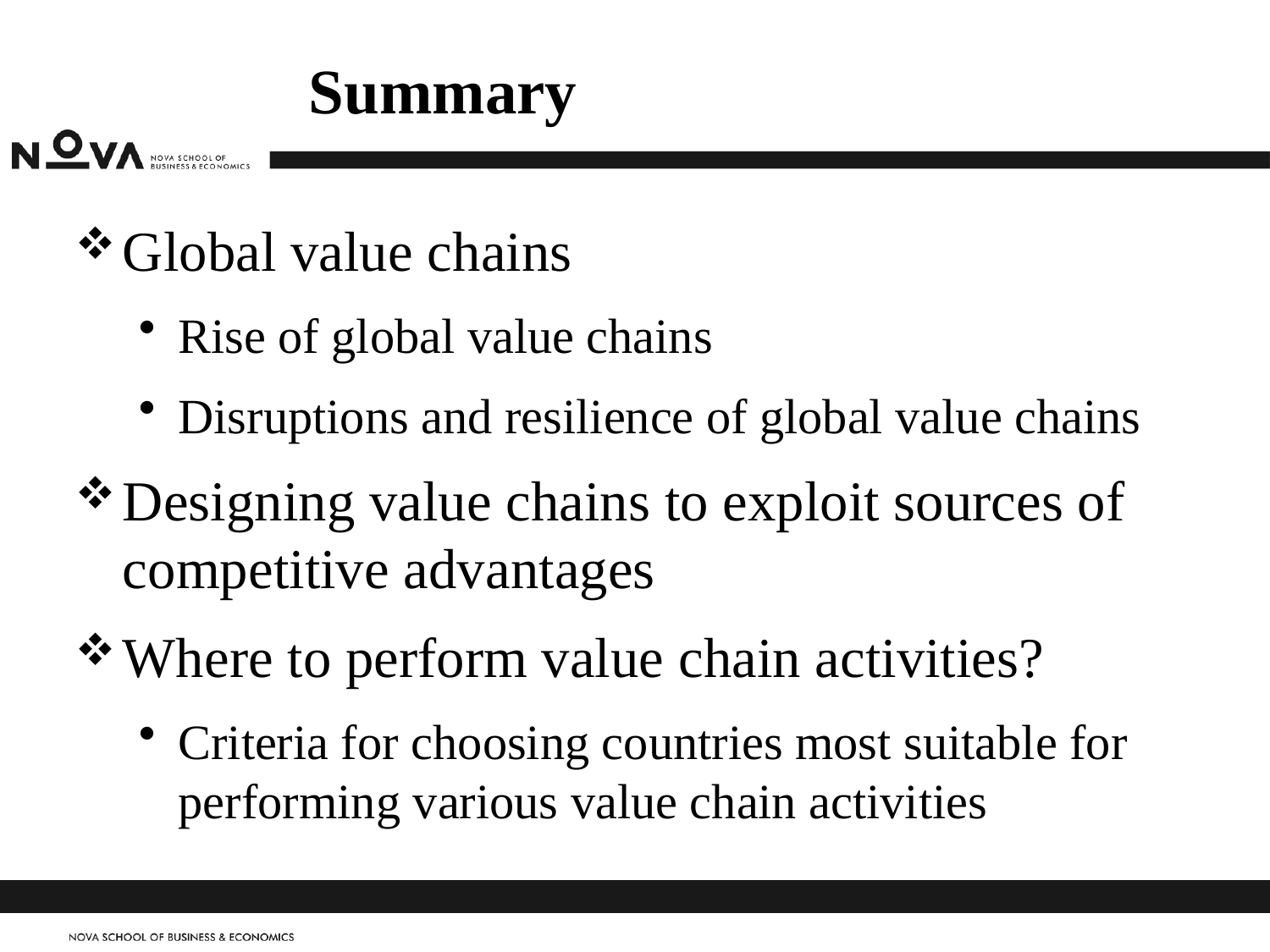

# Summary
Global value chains
Rise of global value chains
Disruptions and resilience of global value chains
Designing value chains to exploit sources of competitive advantages
Where to perform value chain activities?
Criteria for choosing countries most suitable for performing various value chain activities